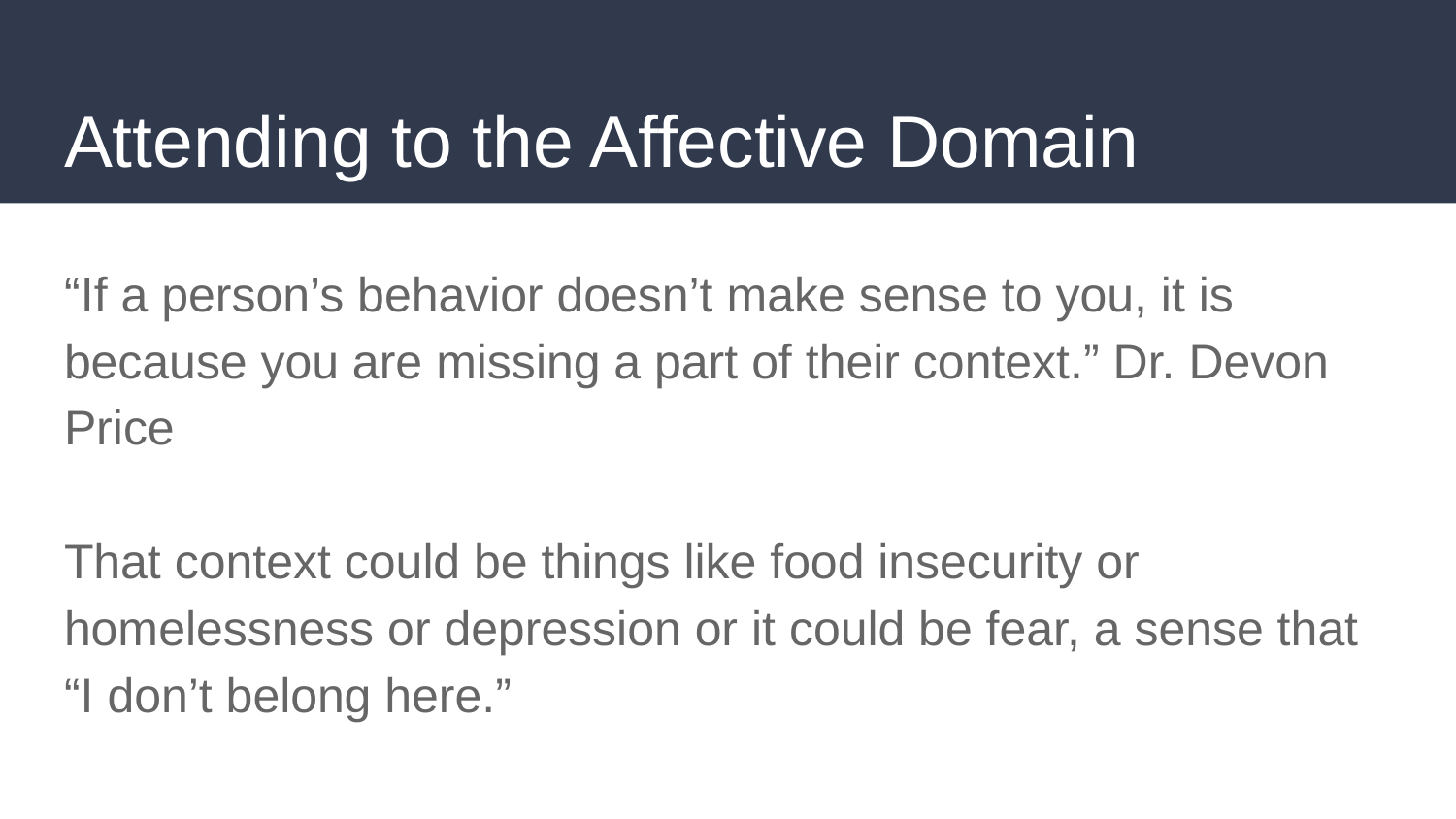

# Attending to the Affective Domain
“If a person’s behavior doesn’t make sense to you, it is because you are missing a part of their context.” Dr. Devon Price

That context could be things like food insecurity or homelessness or depression or it could be fear, a sense that “I don’t belong here.”